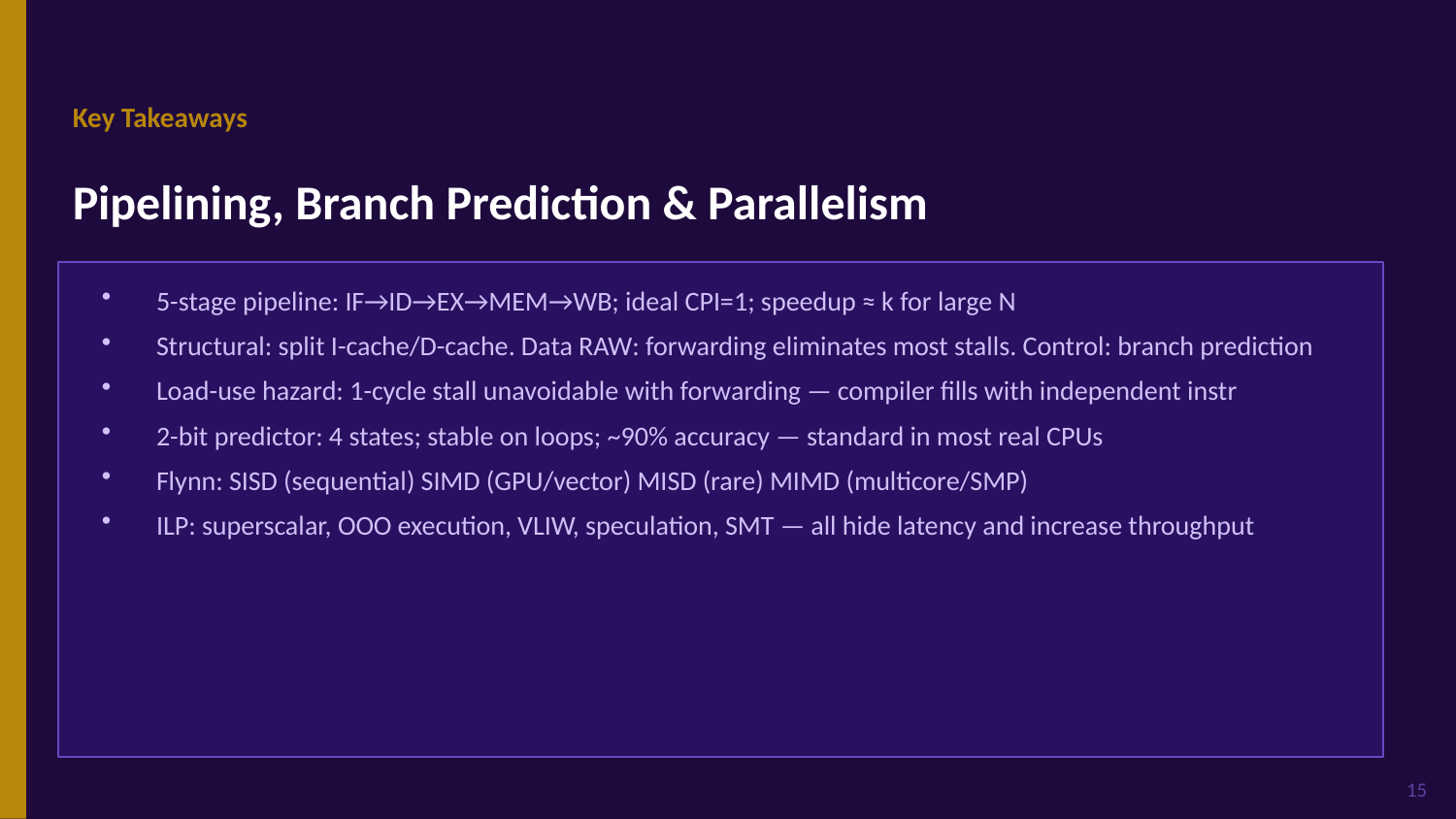

Key Takeaways
Pipelining, Branch Prediction & Parallelism

5-stage pipeline: IF→ID→EX→MEM→WB; ideal CPI=1; speedup ≈ k for large N
Structural: split I-cache/D-cache. Data RAW: forwarding eliminates most stalls. Control: branch prediction
Load-use hazard: 1-cycle stall unavoidable with forwarding — compiler fills with independent instr
2-bit predictor: 4 states; stable on loops; ~90% accuracy — standard in most real CPUs
Flynn: SISD (sequential) SIMD (GPU/vector) MISD (rare) MIMD (multicore/SMP)
ILP: superscalar, OOO execution, VLIW, speculation, SMT — all hide latency and increase throughput
15